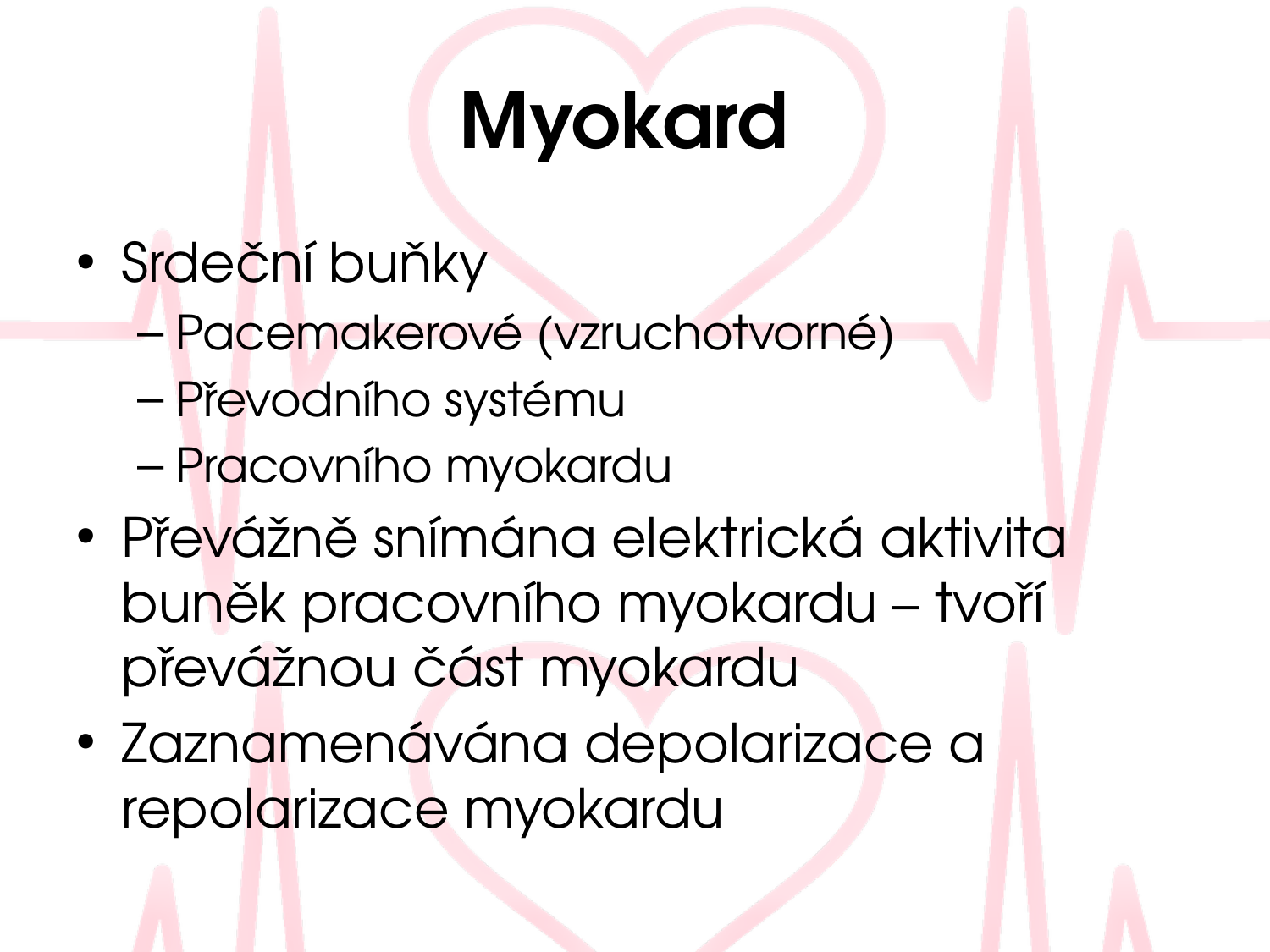

# Myokard
Srdeční buňky
Pacemakerové (vzruchotvorné)
Převodního systému
Pracovního myokardu
Převážně snímána elektrická aktivita buněk pracovního myokardu – tvoří převážnou část myokardu
Zaznamenávána depolarizace a repolarizace myokardu